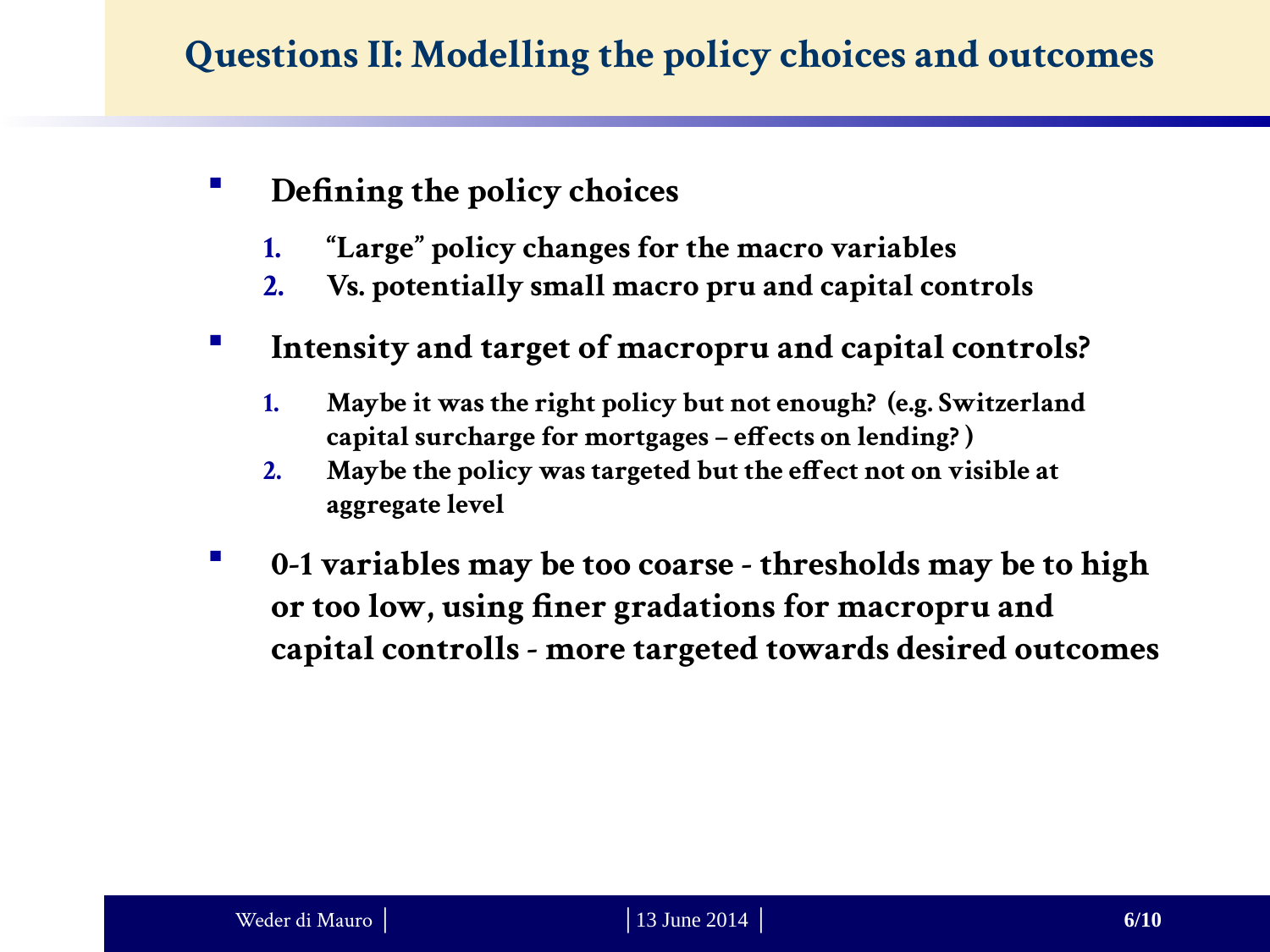

Questions II: Modelling the policy choices and outcomes
Defining the policy choices
“Large” policy changes for the macro variables
Vs. potentially small macro pru and capital controls
Intensity and target of macropru and capital controls?
Maybe it was the right policy but not enough?  (e.g. Switzerland capital surcharge for mortgages – effects on lending? )
Maybe the policy was targeted but the effect not on visible at aggregate level
0-1 variables may be too coarse - thresholds may be to high or too low, using finer gradations for macropru and capital controlls - more targeted towards desired outcomes